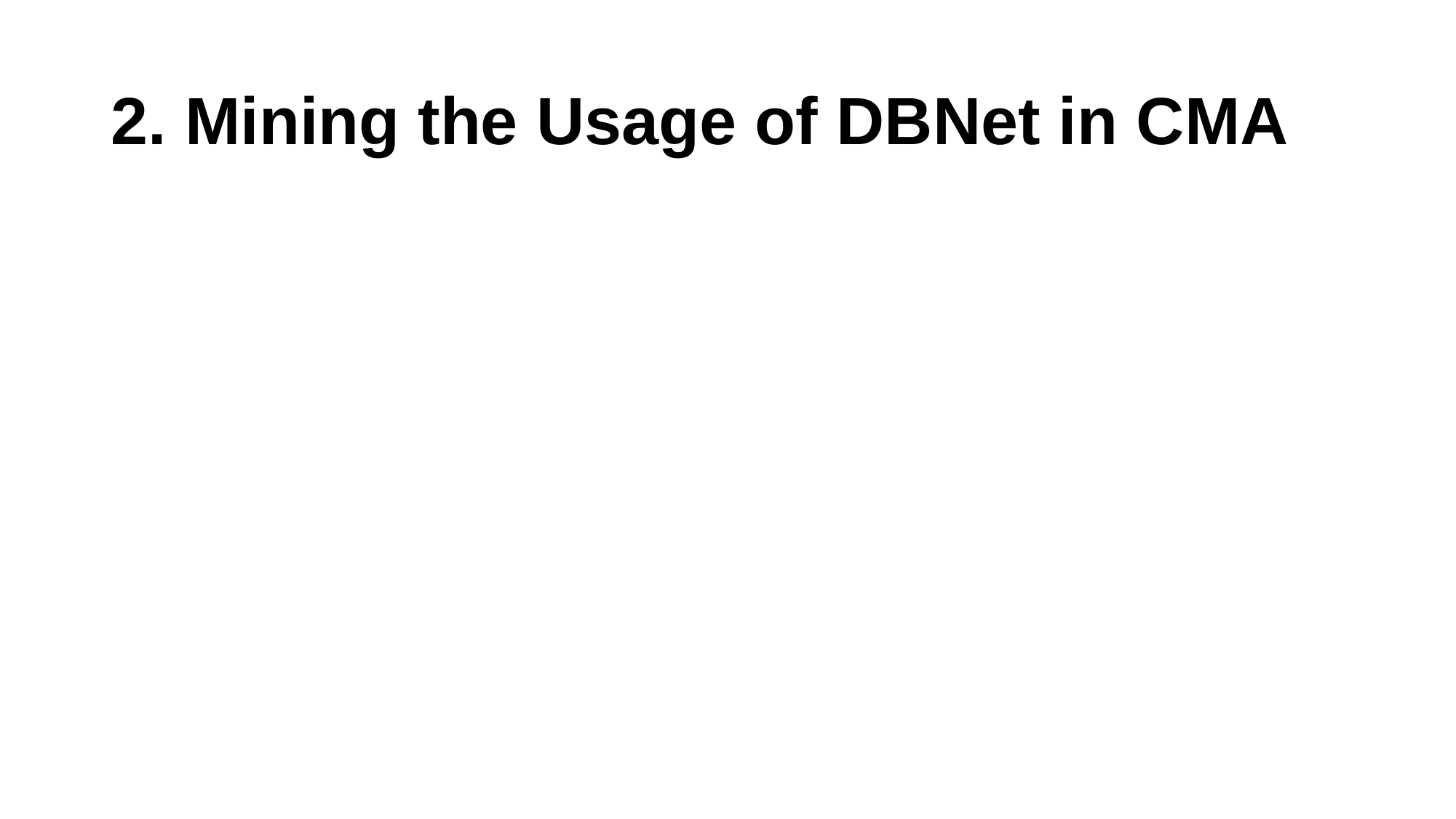

# 2. Mining the Usage of DBNet in CMA